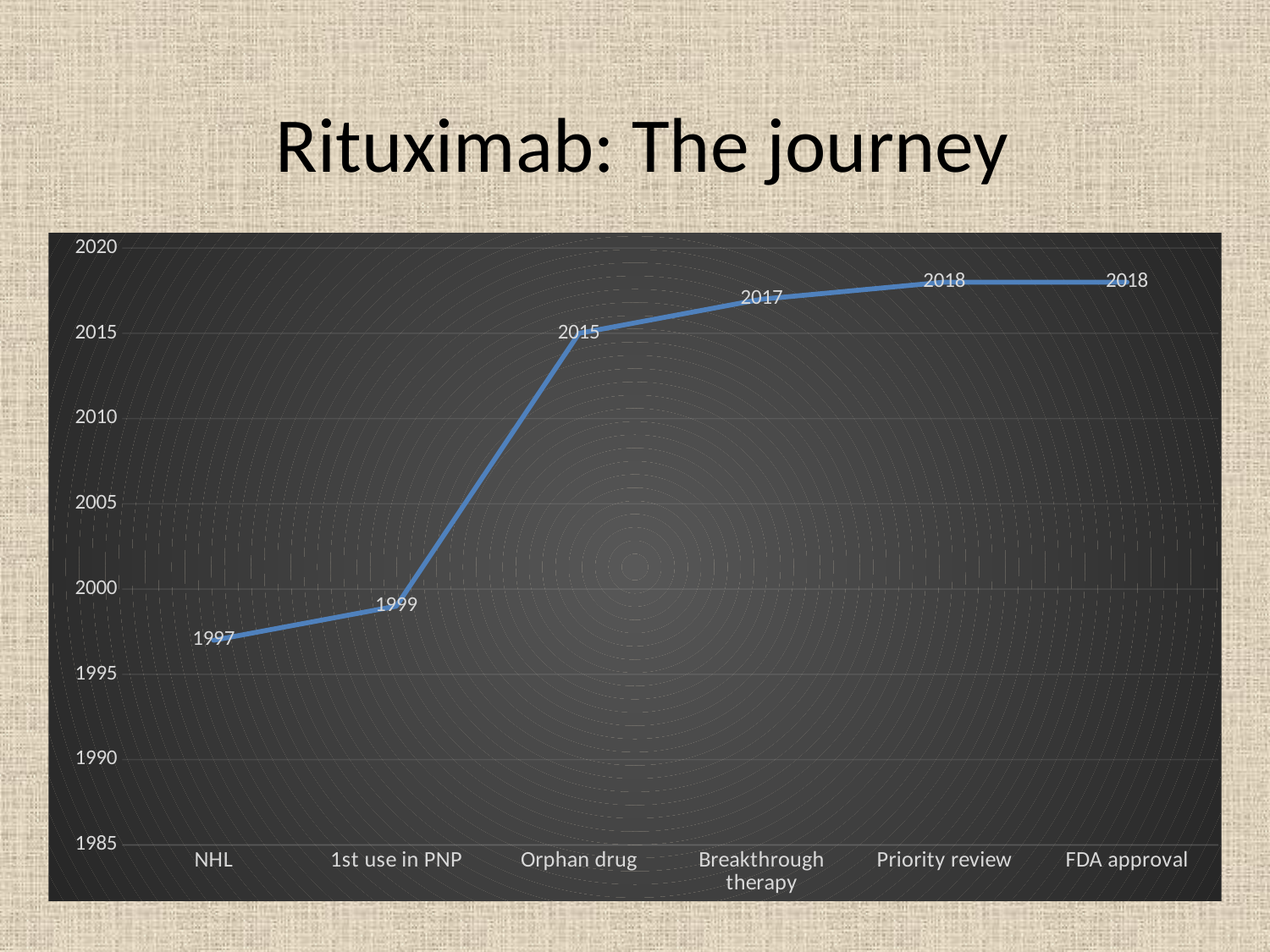

# Rituximab: The journey

### Chart

| Category | YEAR |
|---|---|
| NHL | 1997.0 |
| 1st use in PNP | 1999.0 |
| Orphan drug | 2015.0 |
| Breakthrough therapy | 2017.0 |
| Priority review | 2018.0 |
| FDA approval | 2018.0 |